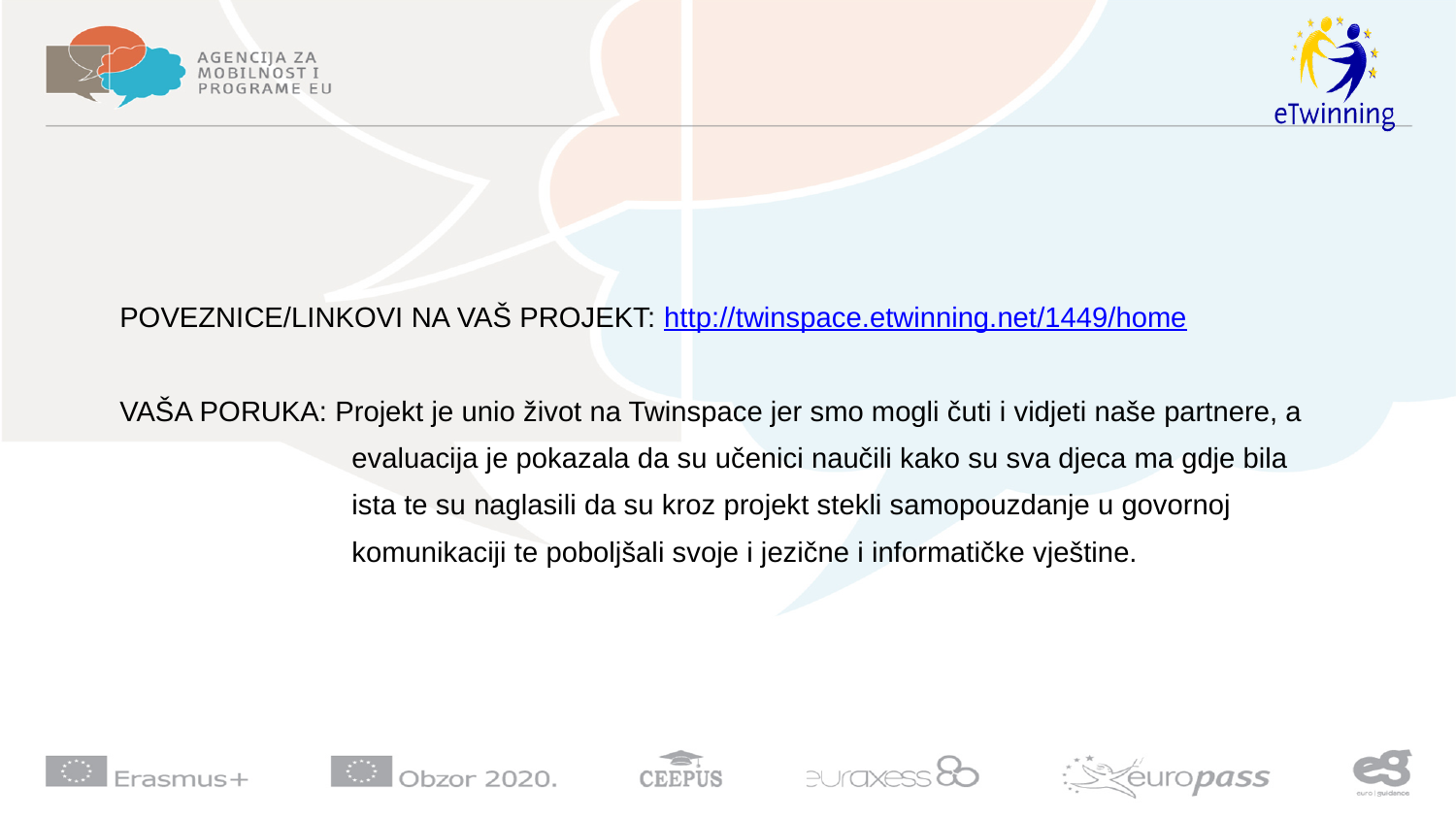

#

POVEZNICE/LINKOVI NA VAŠ PROJEKT: http://twinspace.etwinning.net/1449/home

VAŠA PORUKA: Projekt je unio život na Twinspace jer smo mogli čuti i vidjeti naše partnere, a
                             evaluacija je pokazala da su učenici naučili kako su sva djeca ma gdje bila
                             ista te su naglasili da su kroz projekt stekli samopouzdanje u govornoj
                             komunikaciji te poboljšali svoje i jezične i informatičke vještine.